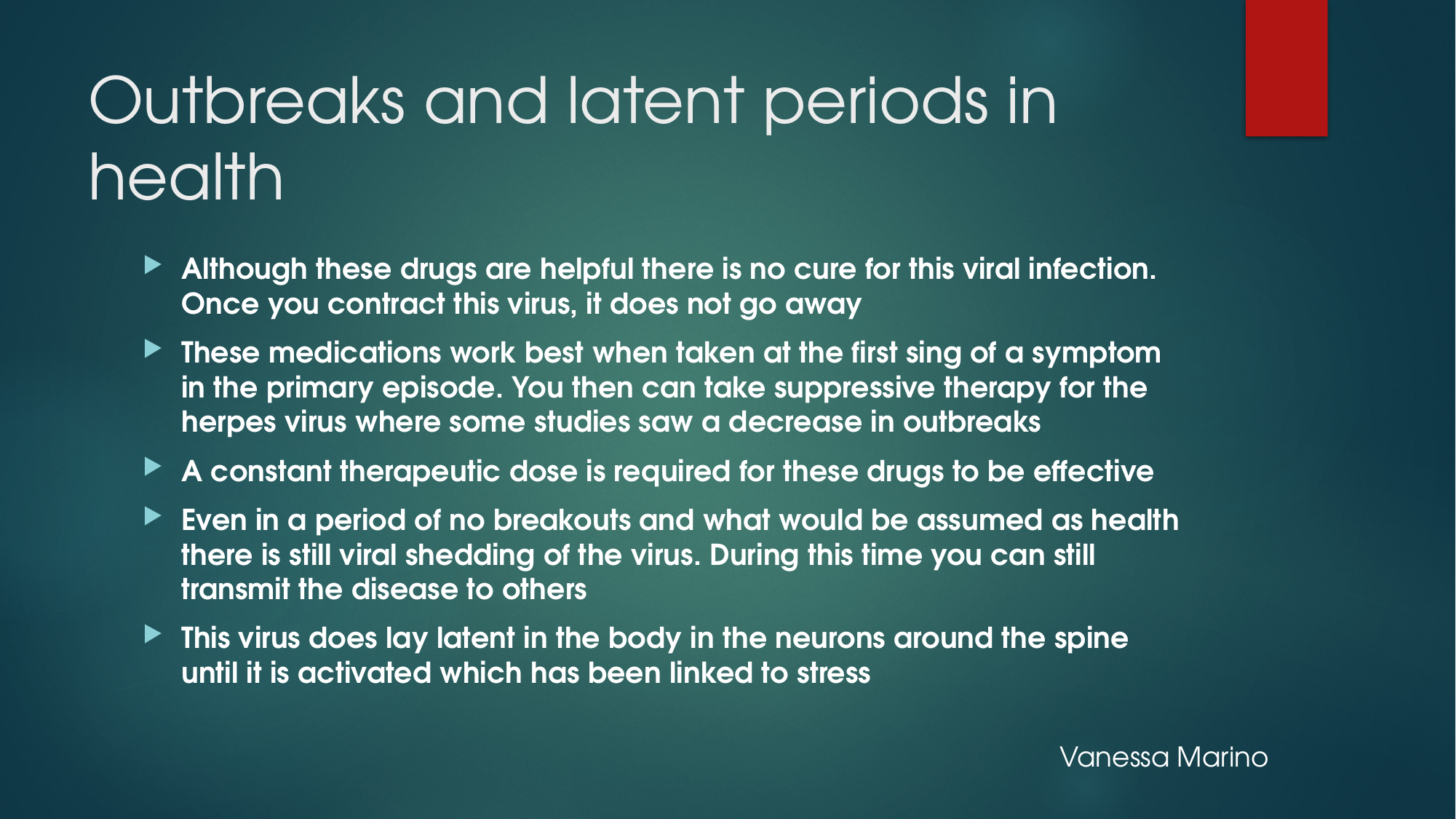

# Outbreaks and latent periods in health
Although these drugs are helpful there is no cure for this viral infection. Once you contract this virus, it does not go away
These medications work best when taken at the first sing of a symptom in the primary episode. You then can take suppressive therapy for the herpes virus where some studies saw a decrease in outbreaks
A constant therapeutic dose is required for these drugs to be effective
Even in a period of no breakouts and what would be assumed as health there is still viral shedding of the virus. During this time you can still transmit the disease to others
This virus does lay latent in the body in the neurons around the spine until it is activated which has been linked to stress
Vanessa Marino